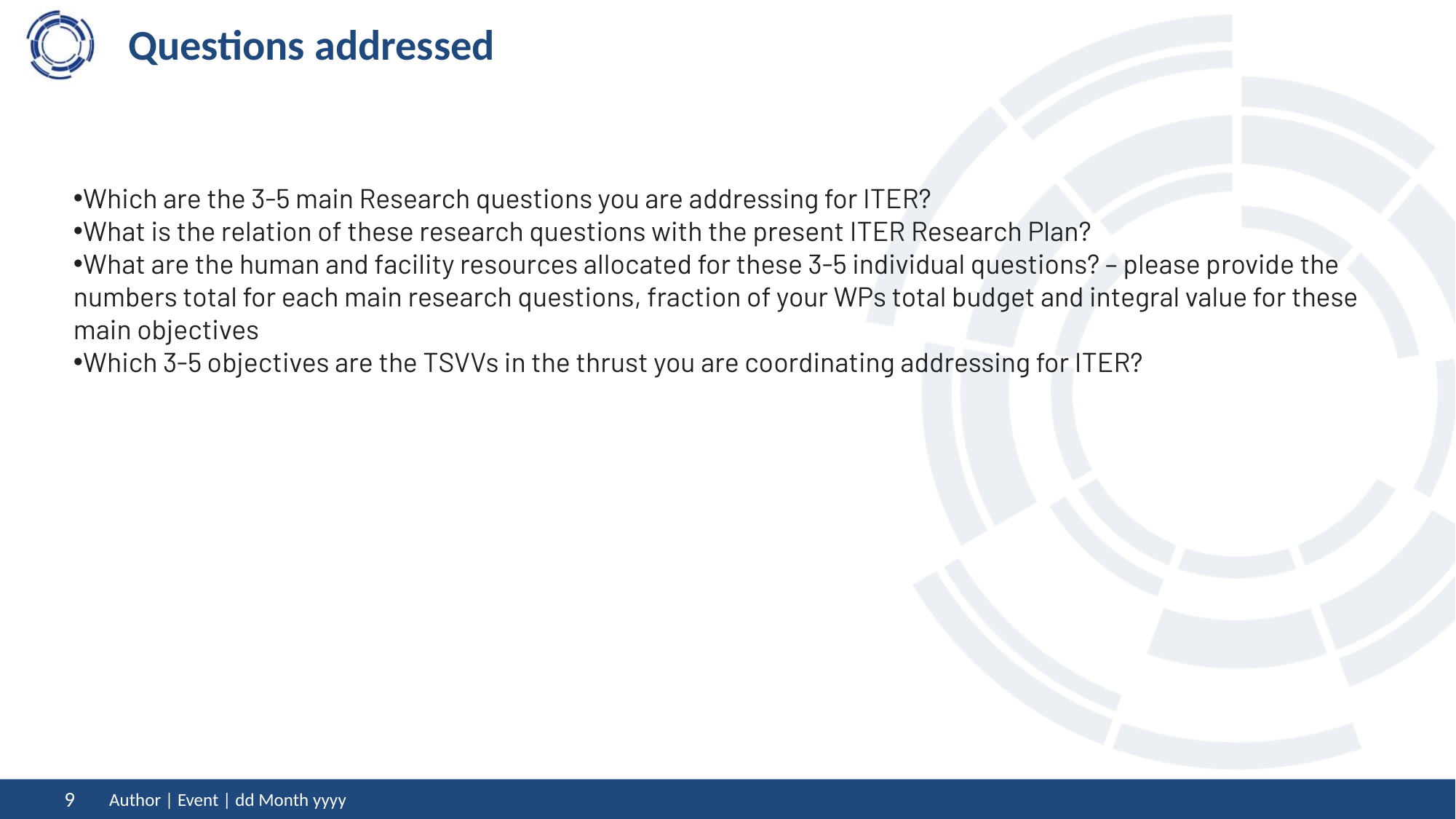

# Questions addressed
Which are the 3-5 main Research questions you are addressing for ITER?
What is the relation of these research questions with the present ITER Research Plan?
What are the human and facility resources allocated for these 3-5 individual questions? – please provide the numbers total for each main research questions, fraction of your WPs total budget and integral value for these main objectives
Which 3-5 objectives are the TSVVs in the thrust you are coordinating addressing for ITER?

Author | Event | dd Month yyyy
9